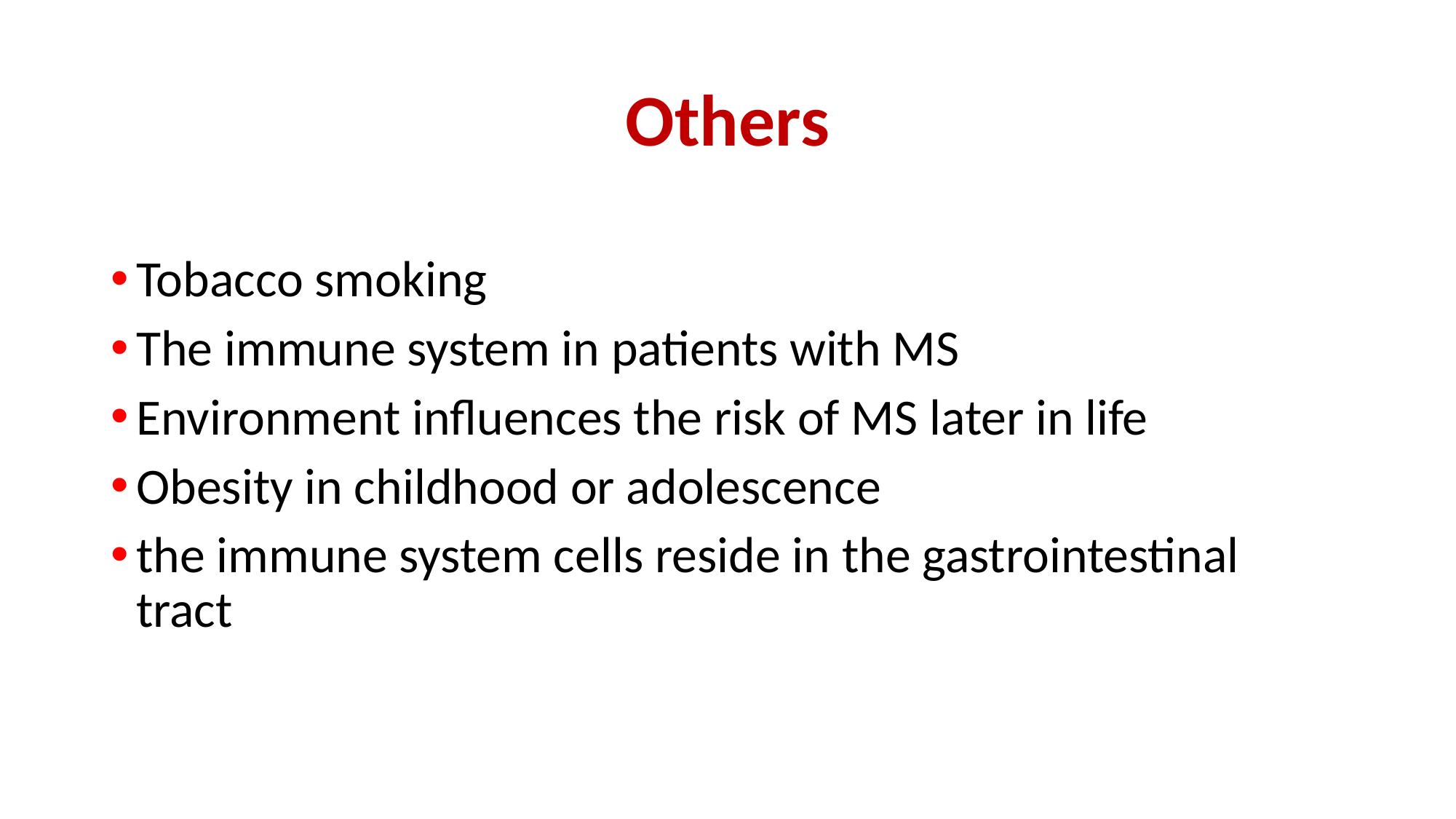

# Others
Tobacco smoking
The immune system in patients with MS
Environment influences the risk of MS later in life
Obesity in childhood or adolescence
the immune system cells reside in the gastrointestinal tract